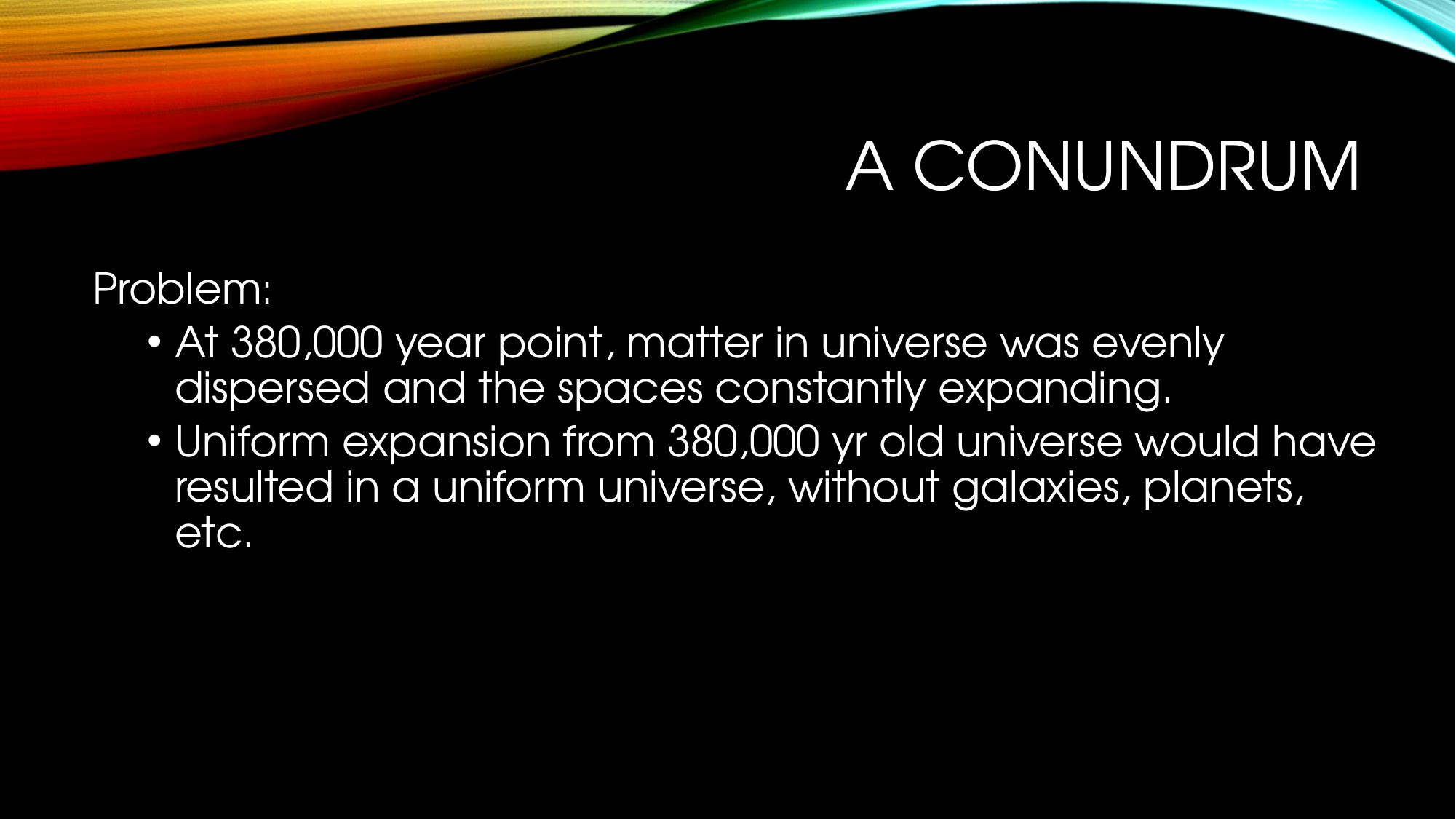

# A Conundrum
Problem:
At 380,000 year point, matter in universe was evenly dispersed and the spaces constantly expanding.
Uniform expansion from 380,000 yr old universe would have resulted in a uniform universe, without galaxies, planets, etc.